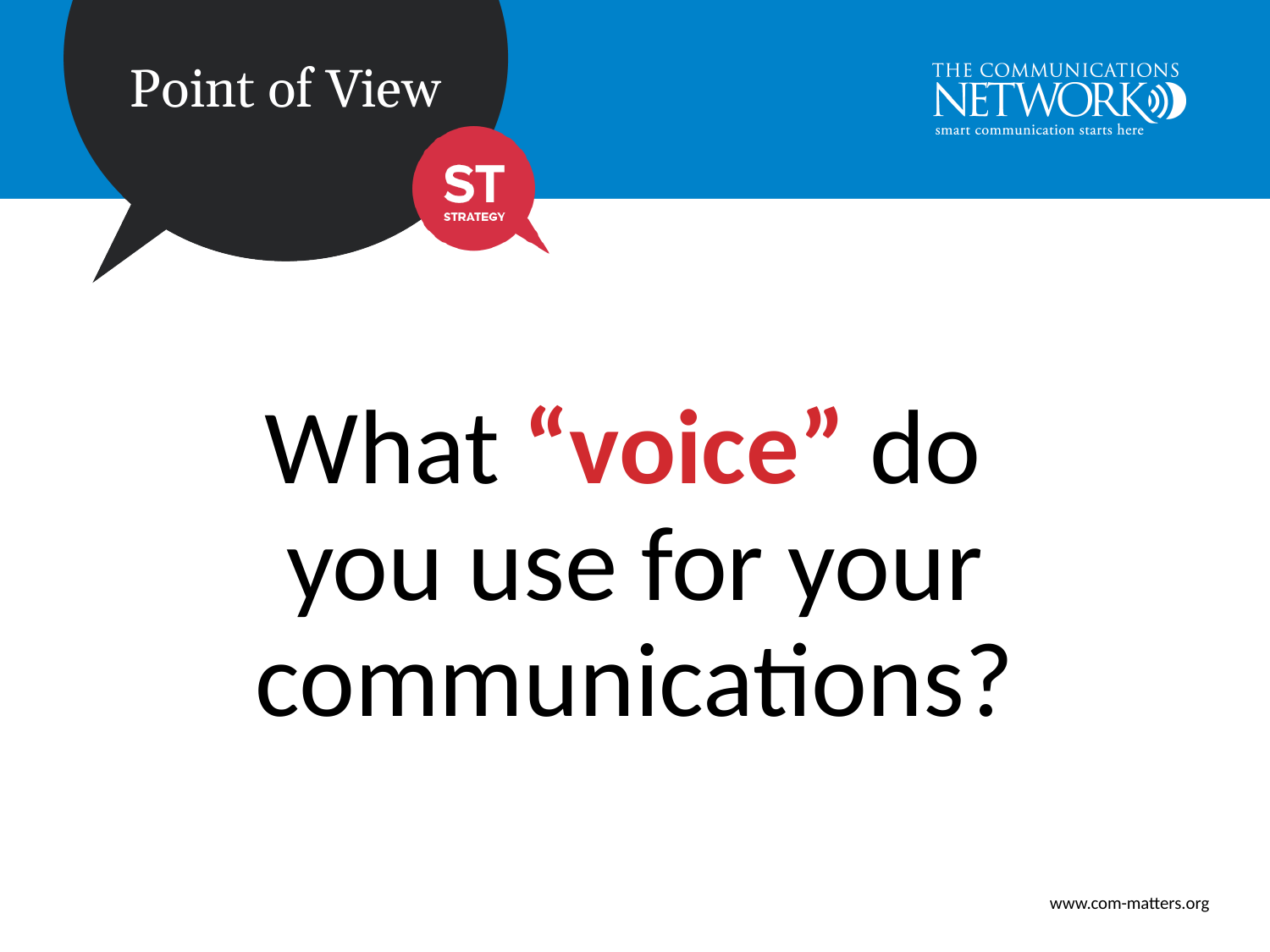

What “voice” do
you use for your communications?